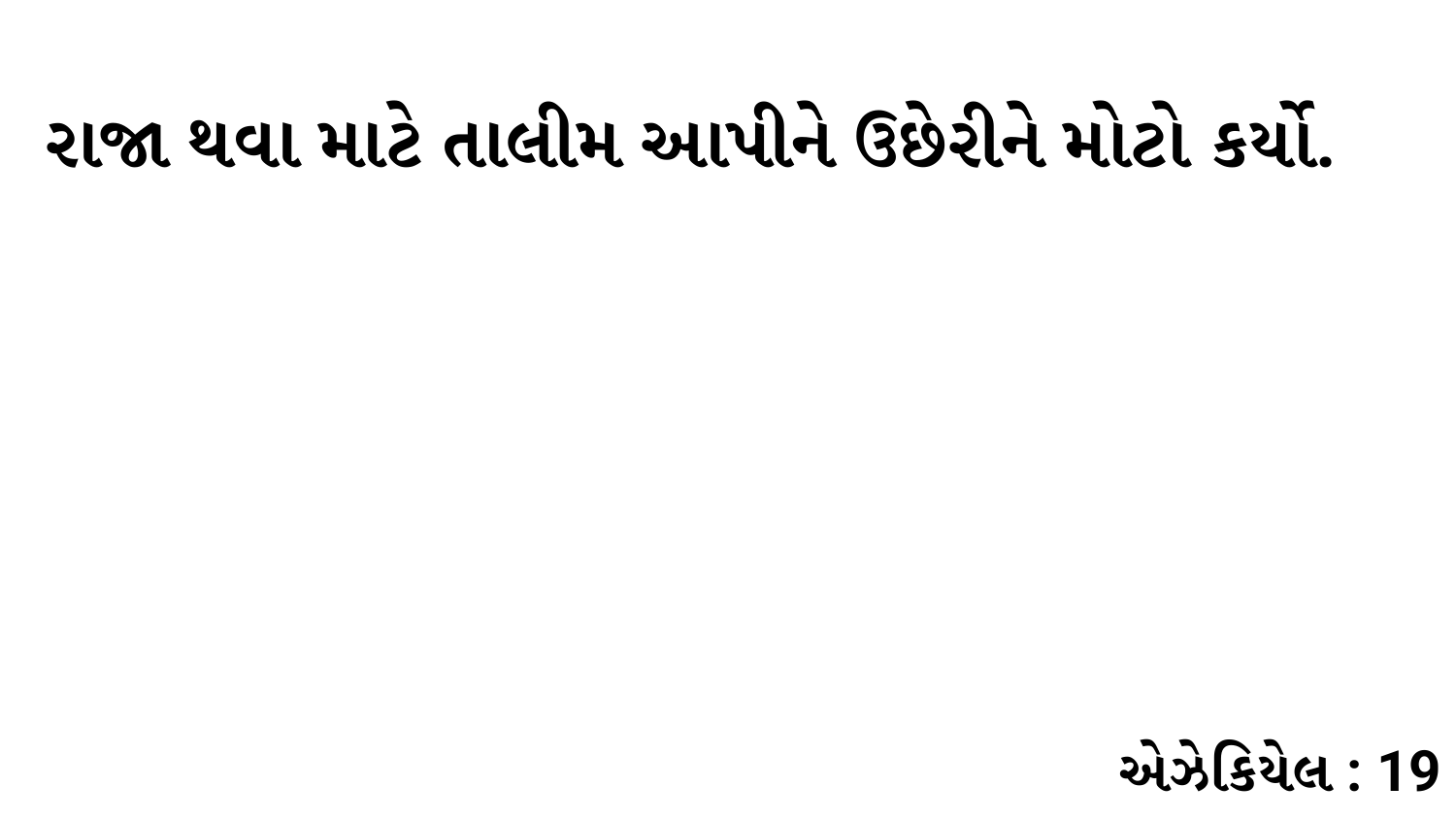

રાજા થવા માટે તાલીમ આપીને ઉછેરીને મોટો કર્યો.
એઝેકિયેલ : 19